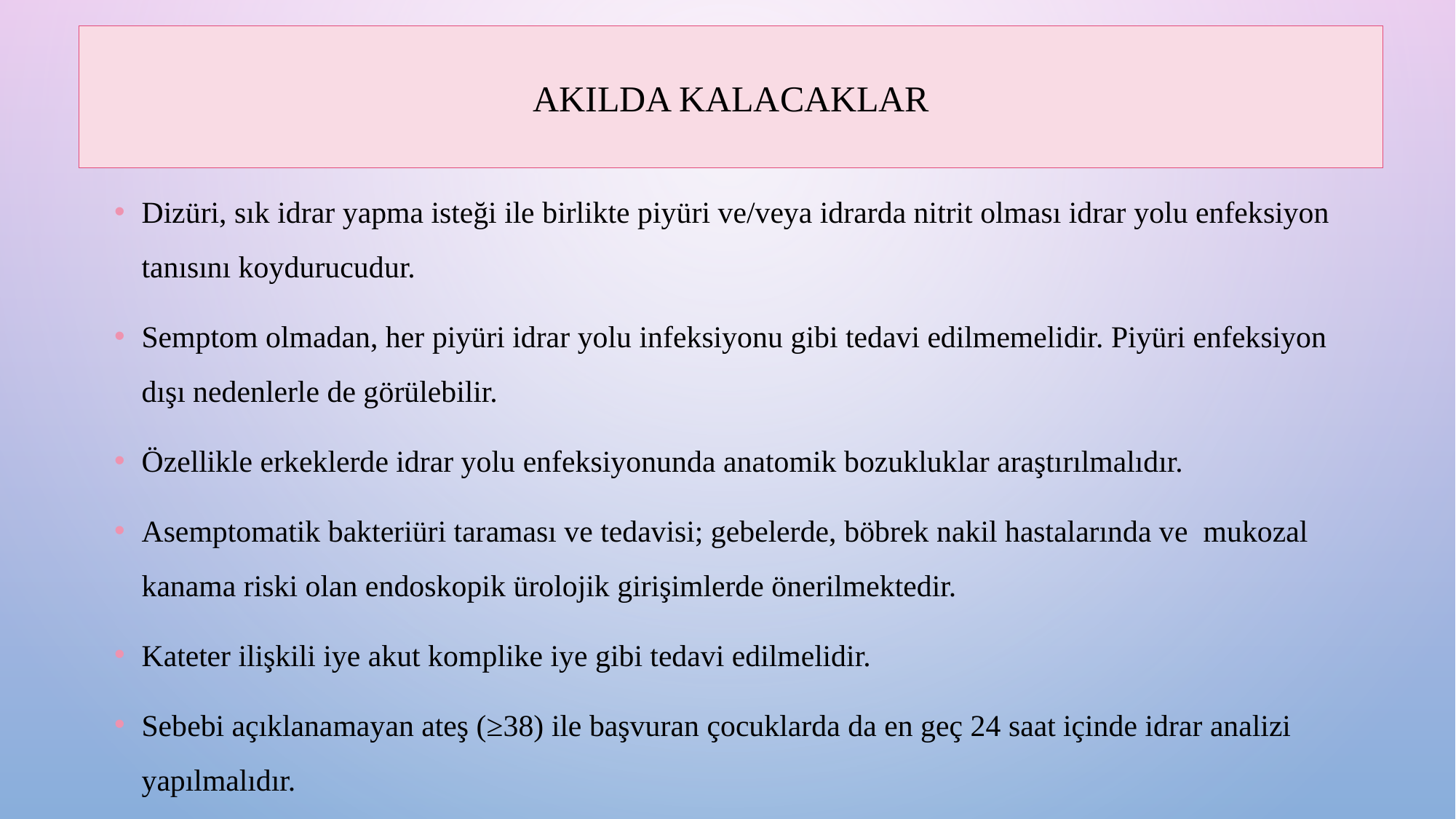

AKILDA KALACAKLAR

Dizüri, sık idrar yapma isteği ile birlikte piyüri ve/veya idrarda nitrit olması idrar yolu enfeksiyon tanısını koydurucudur.
Semptom olmadan, her piyüri idrar yolu infeksiyonu gibi tedavi edilmemelidir. Piyüri enfeksiyon dışı nedenlerle de görülebilir.
Özellikle erkeklerde idrar yolu enfeksiyonunda anatomik bozukluklar araştırılmalıdır.
Asemptomatik bakteriüri taraması ve tedavisi; gebelerde, böbrek nakil hastalarında ve  mukozal kanama riski olan endoskopik ürolojik girişimlerde önerilmektedir.
Kateter ilişkili iye akut komplike iye gibi tedavi edilmelidir.
Sebebi açıklanamayan ateş (≥38) ile başvuran çocuklarda da en geç 24 saat içinde idrar analizi yapılmalıdır.